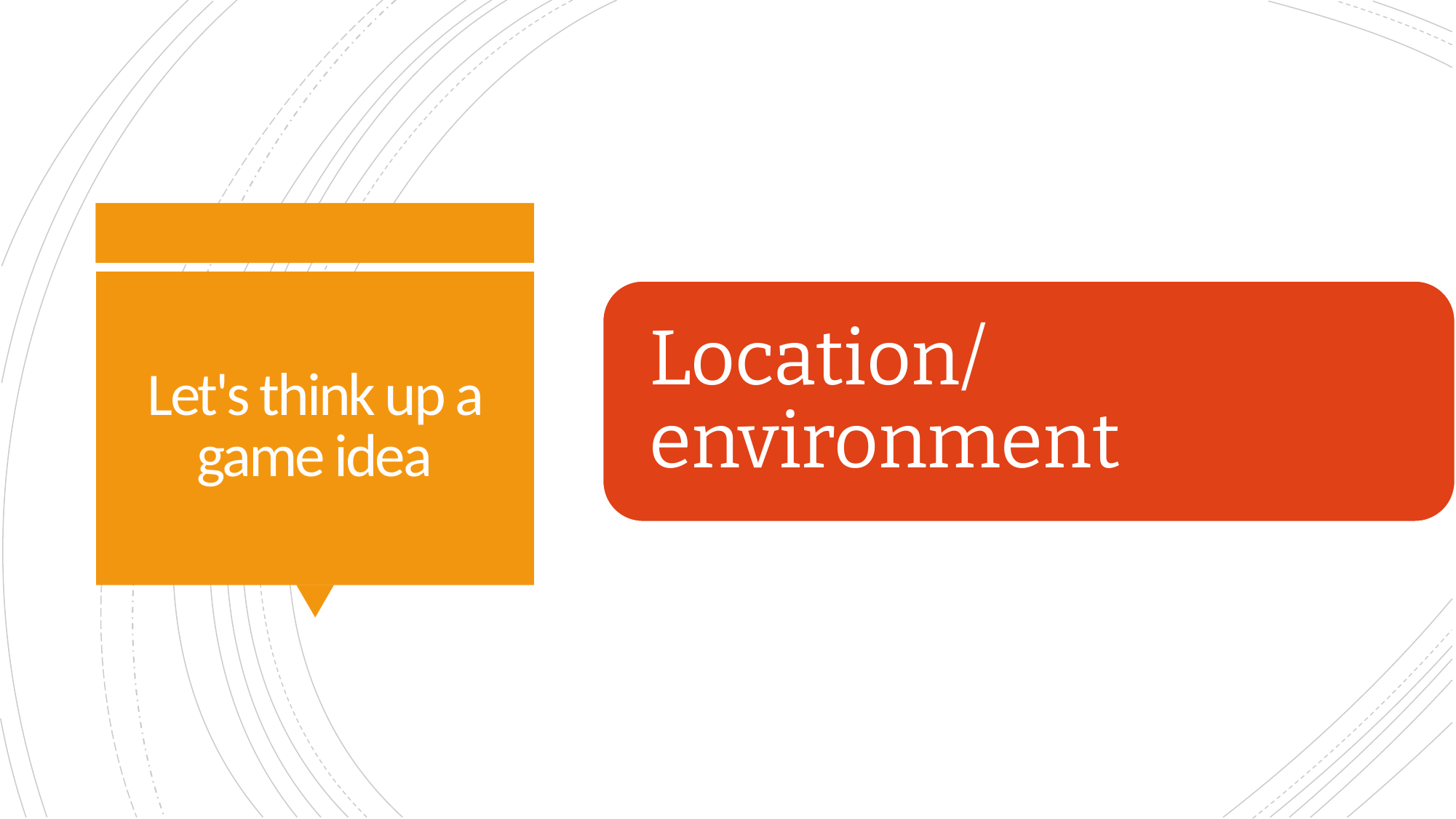

Location/environment
# Let's think up a game idea